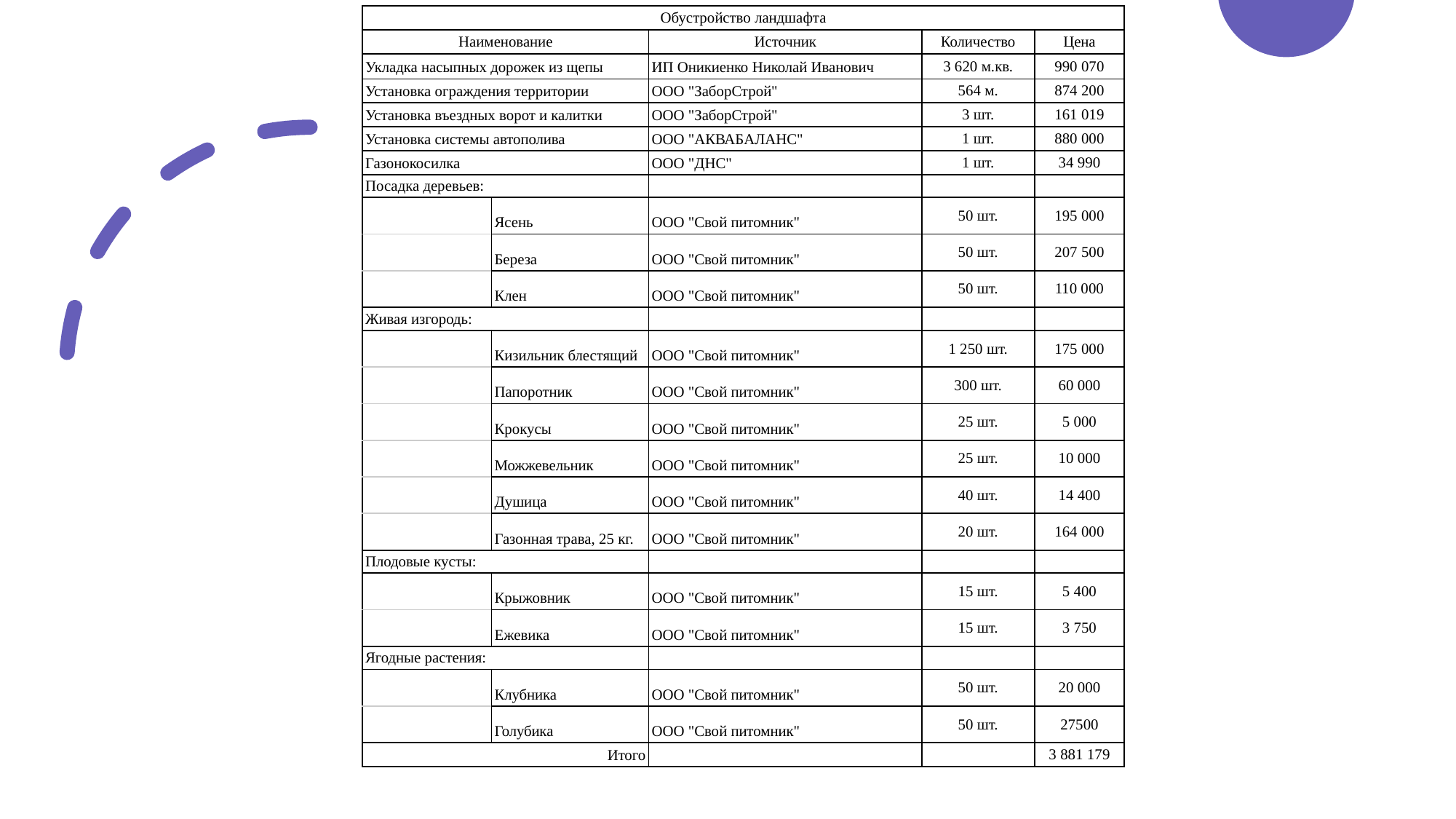

| Обустройство ландшафта |  |  |  |  |
| --- | --- | --- | --- | --- |
| Наименование |  | Источник | Количество | Цена |
| Укладка насыпных дорожек из щепы |  | ИП Оникиенко Николай Иванович | 3 620 м.кв. | 990 070 |
| Установка ограждения территории |  | ООО "ЗаборСтрой" | 564 м. | 874 200 |
| Установка въездных ворот и калитки |  | ООО "ЗаборСтрой" | 3 шт. | 161 019 |
| Установка системы автополива |  | ООО "АКВАБАЛАНС" | 1 шт. | 880 000 |
| Газонокосилка |  | ООО "ДНС" | 1 шт. | 34 990 |
| Посадка деревьев: |  |  |  |  |
|  | Ясень | ООО "Свой питомник" | 50 шт. | 195 000 |
|  | Береза | ООО "Свой питомник" | 50 шт. | 207 500 |
|  | Клен | ООО "Свой питомник" | 50 шт. | 110 000 |
| Живая изгородь: |  |  |  |  |
|  | Кизильник блестящий | ООО "Свой питомник" | 1 250 шт. | 175 000 |
|  | Папоротник | ООО "Свой питомник" | 300 шт. | 60 000 |
|  | Крокусы | ООО "Свой питомник" | 25 шт. | 5 000 |
|  | Можжевельник | ООО "Свой питомник" | 25 шт. | 10 000 |
|  | Душица | ООО "Свой питомник" | 40 шт. | 14 400 |
|  | Газонная трава, 25 кг. | ООО "Свой питомник" | 20 шт. | 164 000 |
| Плодовые кусты: |  |  |  |  |
|  | Крыжовник | ООО "Свой питомник" | 15 шт. | 5 400 |
|  | Ежевика | ООО "Свой питомник" | 15 шт. | 3 750 |
| Ягодные растения: |  |  |  |  |
|  | Клубника | ООО "Свой питомник" | 50 шт. | 20 000 |
|  | Голубика | ООО "Свой питомник" | 50 шт. | 27500 |
| Итого |  |  |  | 3 881 179 |